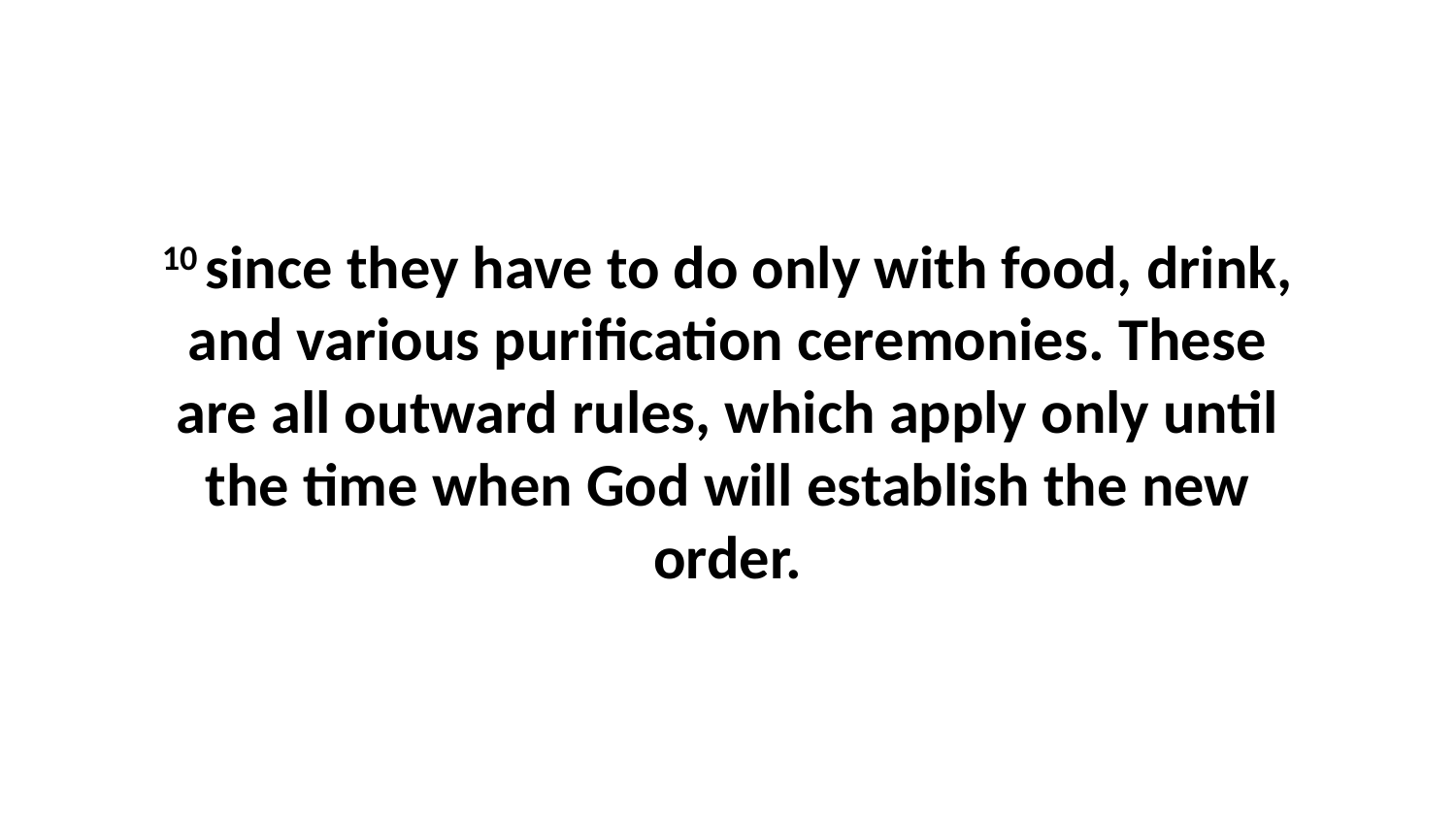

10 since they have to do only with food, drink, and various purification ceremonies. These are all outward rules, which apply only until the time when God will establish the new order.